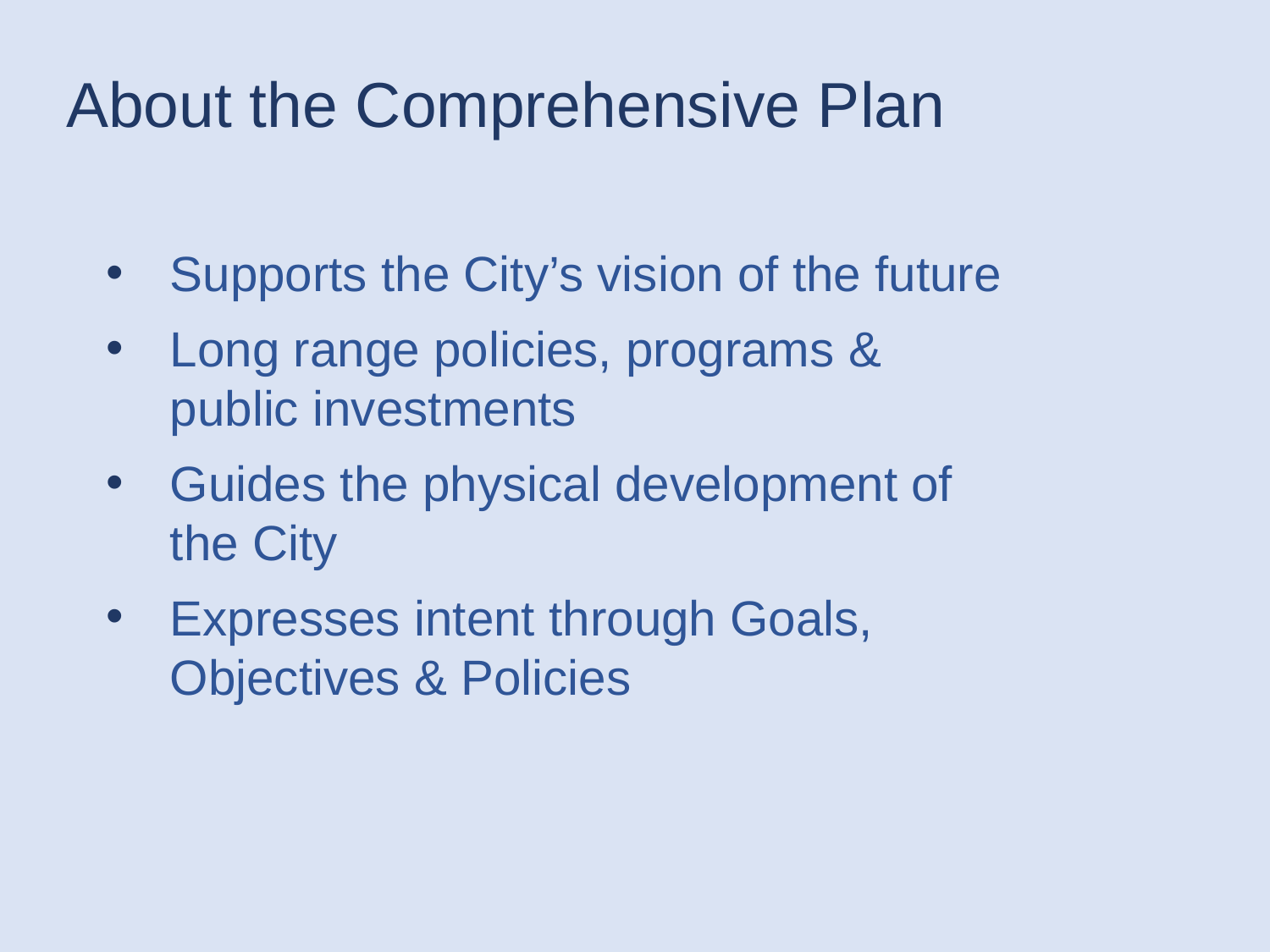

About the Comprehensive Plan
Supports the City’s vision of the future
Long range policies, programs & public investments
Guides the physical development of the City
Expresses intent through Goals, Objectives & Policies